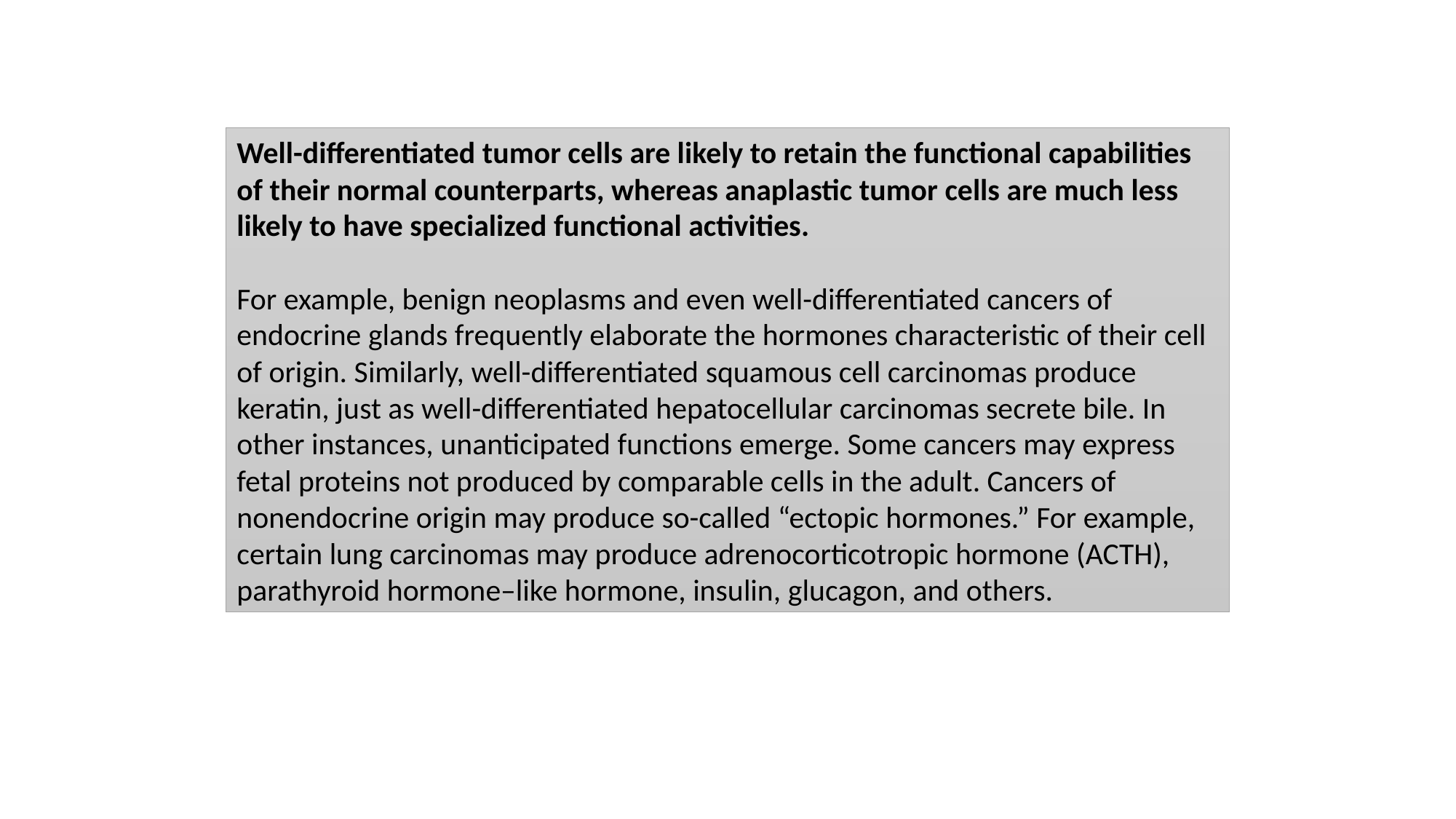

Well-differentiated tumor cells are likely to retain the functional capabilities of their normal counterparts, whereas anaplastic tumor cells are much less likely to have specialized functional activities.

For example, benign neoplasms and even well-differentiated cancers of endocrine glands frequently elaborate the hormones characteristic of their cell of origin. Similarly, well-differentiated squamous cell carcinomas produce keratin, just as well-differentiated hepatocellular carcinomas secrete bile. In other instances, unanticipated functions emerge. Some cancers may express fetal proteins not produced by comparable cells in the adult. Cancers of nonendocrine origin may produce so-called “ectopic hormones.” For example, certain lung carcinomas may produce adrenocorticotropic hormone (ACTH), parathyroid hormone–like hormone, insulin, glucagon, and others.